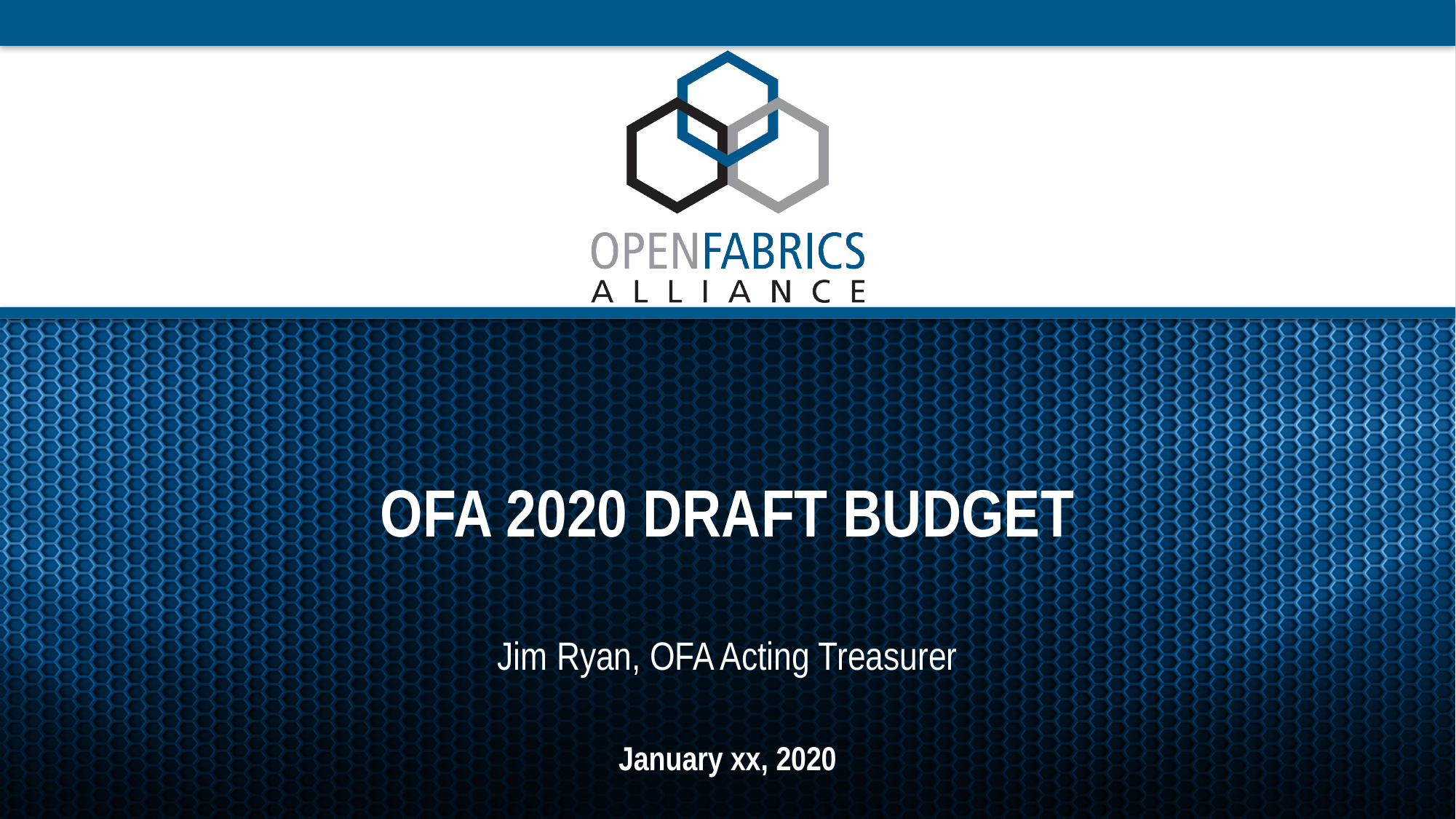

# OFA 2020 draft budget
Jim Ryan, OFA Acting Treasurer

January xx, 2020